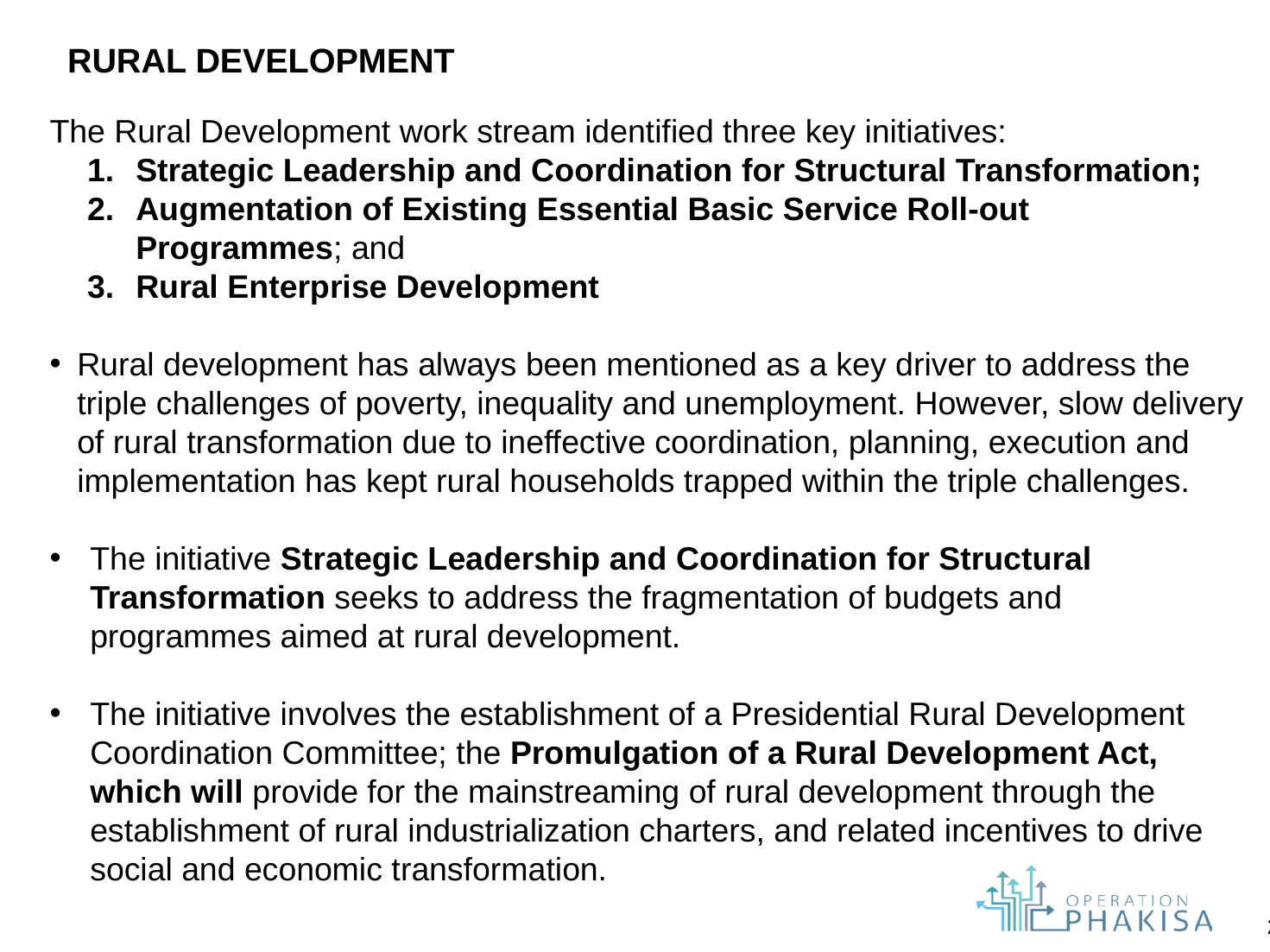

# RURAL DEVELOPMENT
The Rural Development work stream identified three key initiatives:
Strategic Leadership and Coordination for Structural Transformation;
Augmentation of Existing Essential Basic Service Roll-out Programmes; and
Rural Enterprise Development

Rural development has always been mentioned as a key driver to address the triple challenges of poverty, inequality and unemployment. However, slow delivery of rural transformation due to ineffective coordination, planning, execution and implementation has kept rural households trapped within the triple challenges.

The initiative Strategic Leadership and Coordination for Structural Transformation seeks to address the fragmentation of budgets and programmes aimed at rural development.

The initiative involves the establishment of a Presidential Rural Development Coordination Committee; the Promulgation of a Rural Development Act, which will provide for the mainstreaming of rural development through the establishment of rural industrialization charters, and related incentives to drive social and economic transformation.